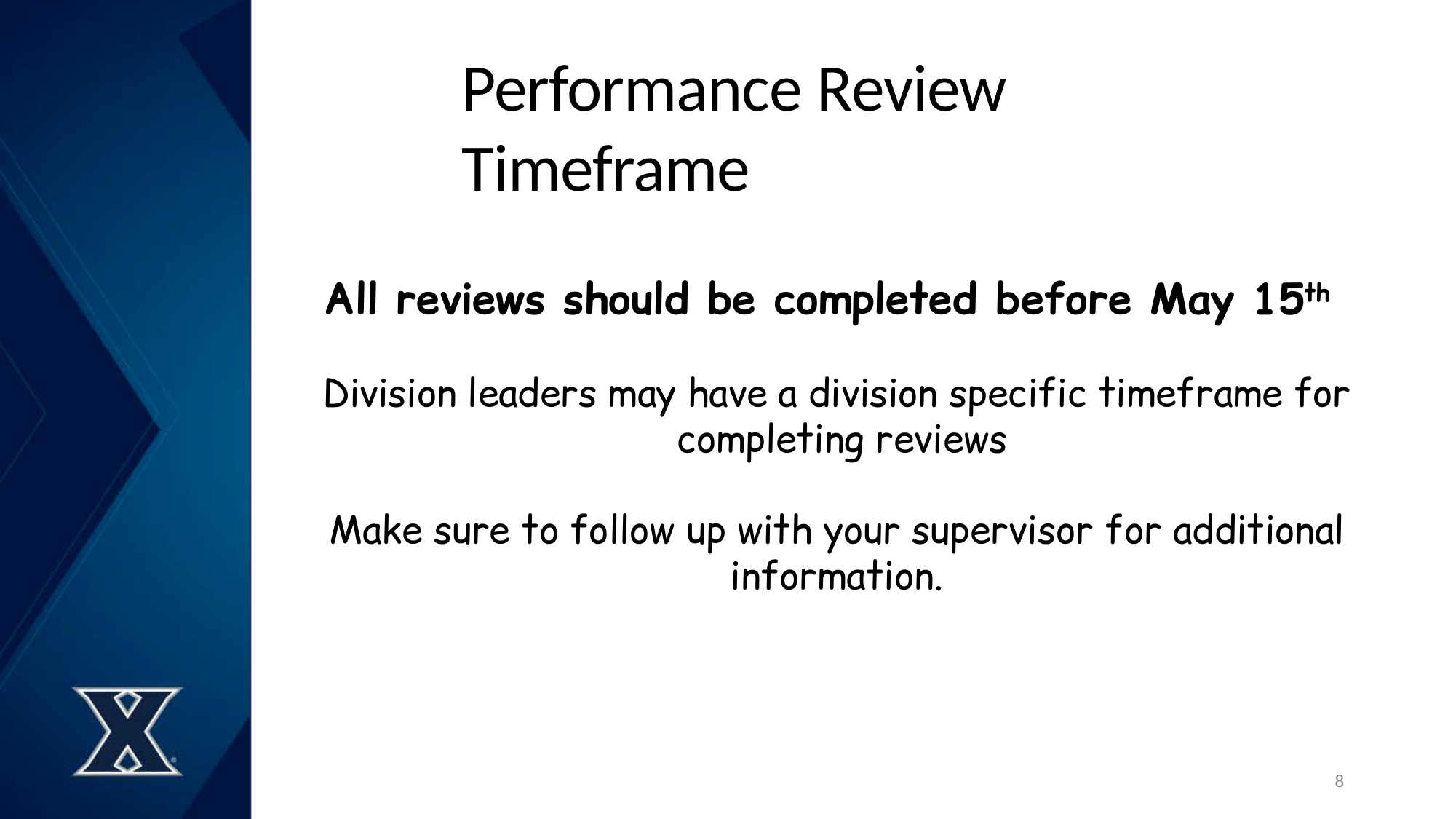

# Performance Review Timeframe
All reviews should be completed before May 15th
Division leaders may have a division specific timeframe for  completing reviews
Make sure to follow up with your supervisor for additional information.
8